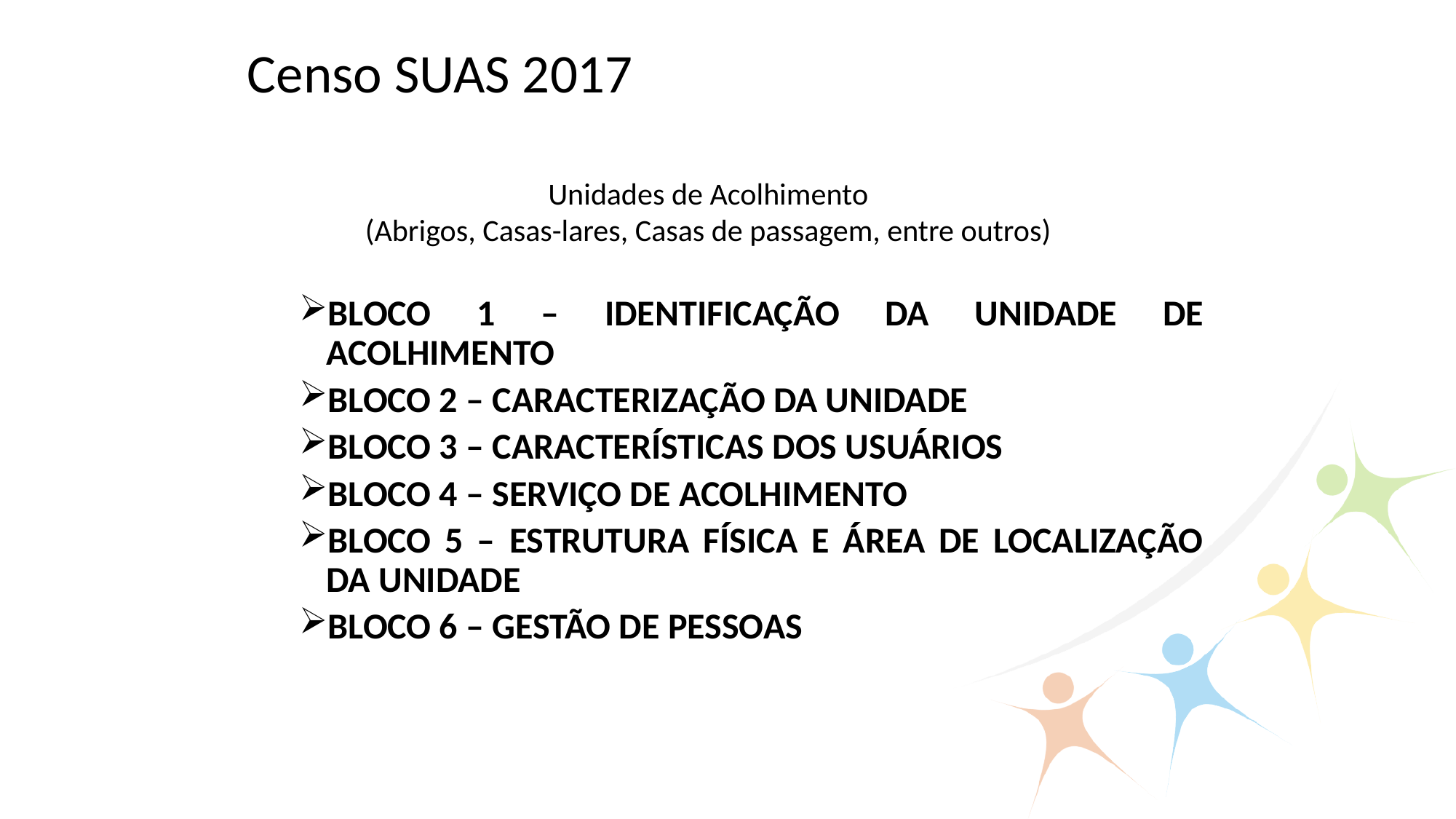

# Censo SUAS 2017
Unidades de Acolhimento
(Abrigos, Casas-lares, Casas de passagem, entre outros)
BLOCO 1 – IDENTIFICAÇÃO DA UNIDADE DE ACOLHIMENTO
BLOCO 2 – CARACTERIZAÇÃO DA UNIDADE
BLOCO 3 – CARACTERÍSTICAS DOS USUÁRIOS
BLOCO 4 – SERVIÇO DE ACOLHIMENTO
BLOCO 5 – ESTRUTURA FÍSICA E ÁREA DE LOCALIZAÇÃO DA UNIDADE
BLOCO 6 – GESTÃO DE PESSOAS